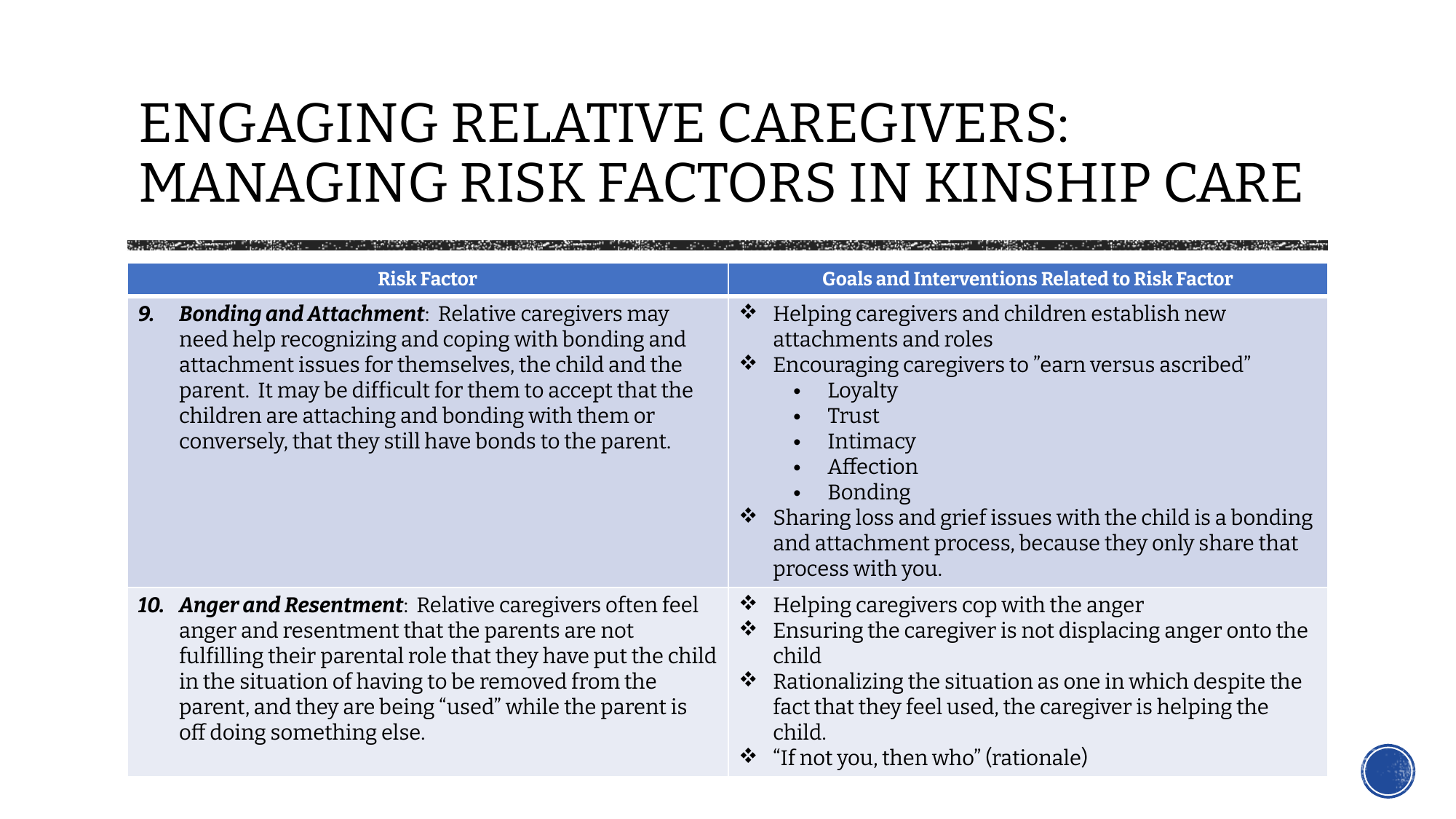

# Engaging Relative Caregivers: Managing Risk Factors in Kinship Care

| Risk Factor | Goals and Interventions Related to Risk Factor |
| --- | --- |
| Bonding and Attachment: Relative caregivers may need help recognizing and coping with bonding and attachment issues for themselves, the child and the parent. It may be difficult for them to accept that the children are attaching and bonding with them or conversely, that they still have bonds to the parent. | Helping caregivers and children establish new attachments and roles Encouraging caregivers to ”earn versus ascribed” Loyalty Trust Intimacy Affection Bonding Sharing loss and grief issues with the child is a bonding and attachment process, because they only share that process with you. |
| Anger and Resentment: Relative caregivers often feel anger and resentment that the parents are not fulfilling their parental role that they have put the child in the situation of having to be removed from the parent, and they are being “used” while the parent is off doing something else. | Helping caregivers cop with the anger Ensuring the caregiver is not displacing anger onto the child Rationalizing the situation as one in which despite the fact that they feel used, the caregiver is helping the child. “If not you, then who” (rationale) |